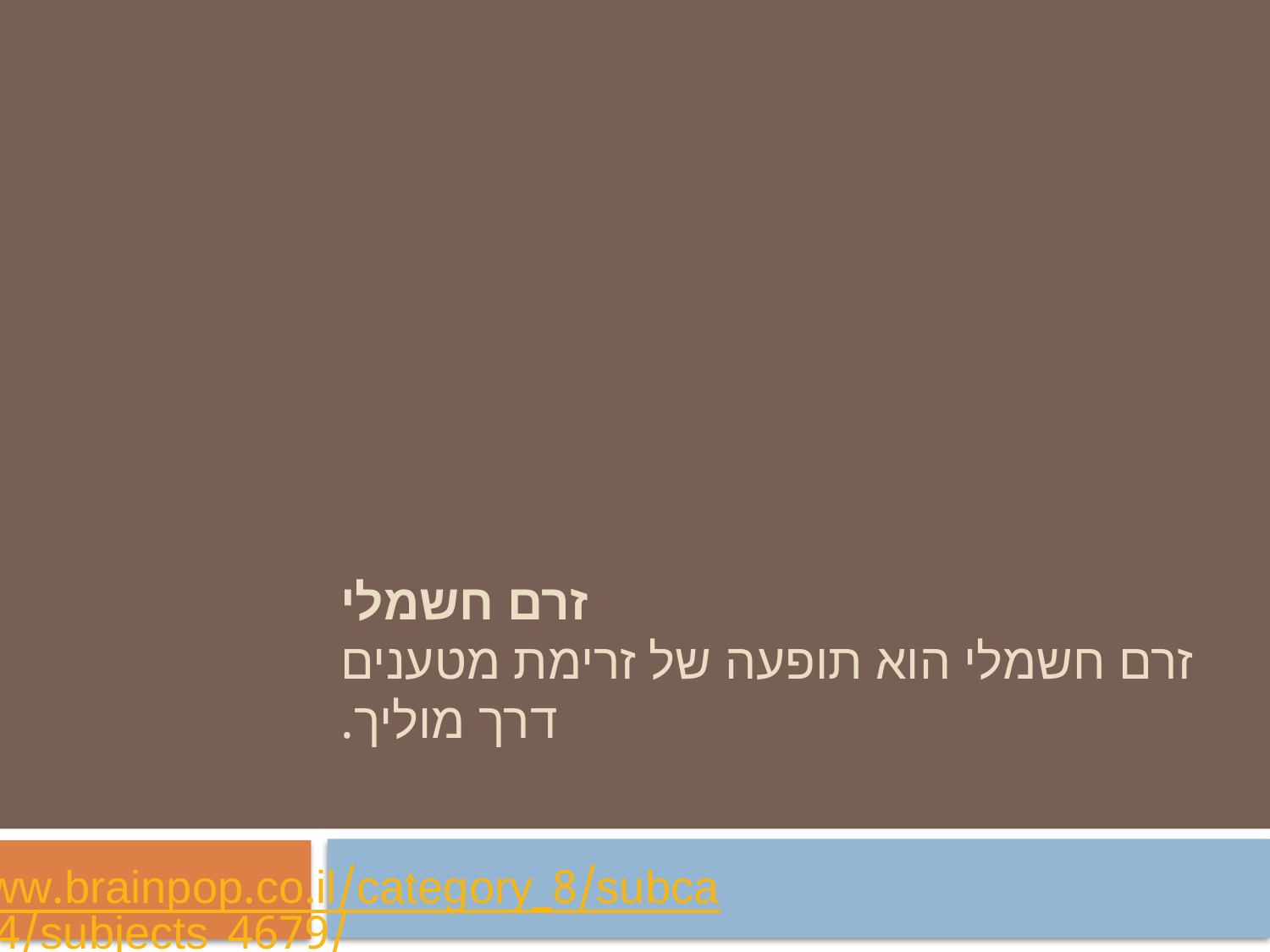

# זרם חשמלי זרם חשמלי הוא תופעה של זרימת מטענים דרך מוליך.
http://www.brainpop.co.il/category_8/subcategory_94/subjects_4679/